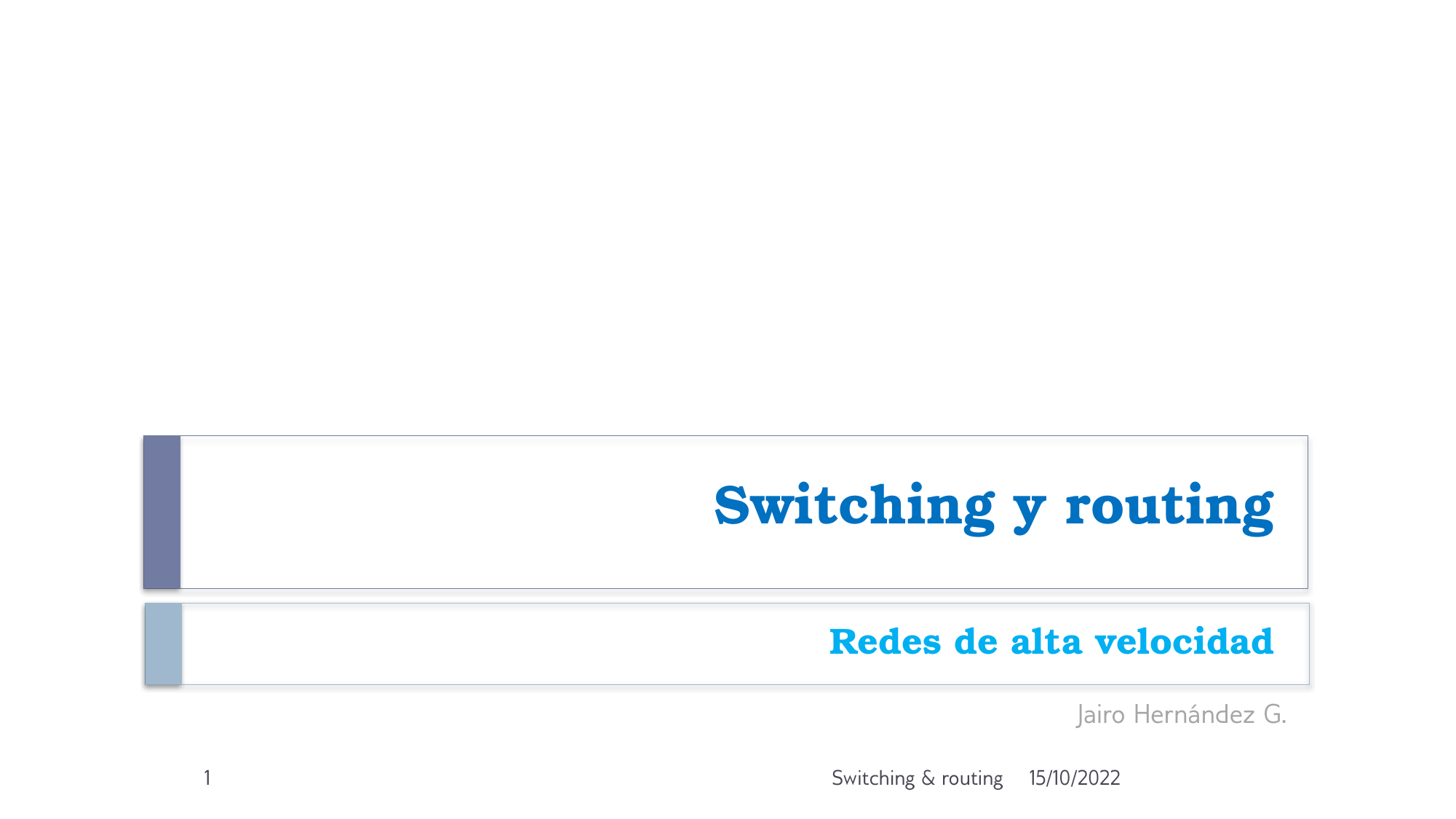

# Switching y routing
Redes de alta velocidad

Jairo Hernández G.
1
Switching & routing
15/10/2022